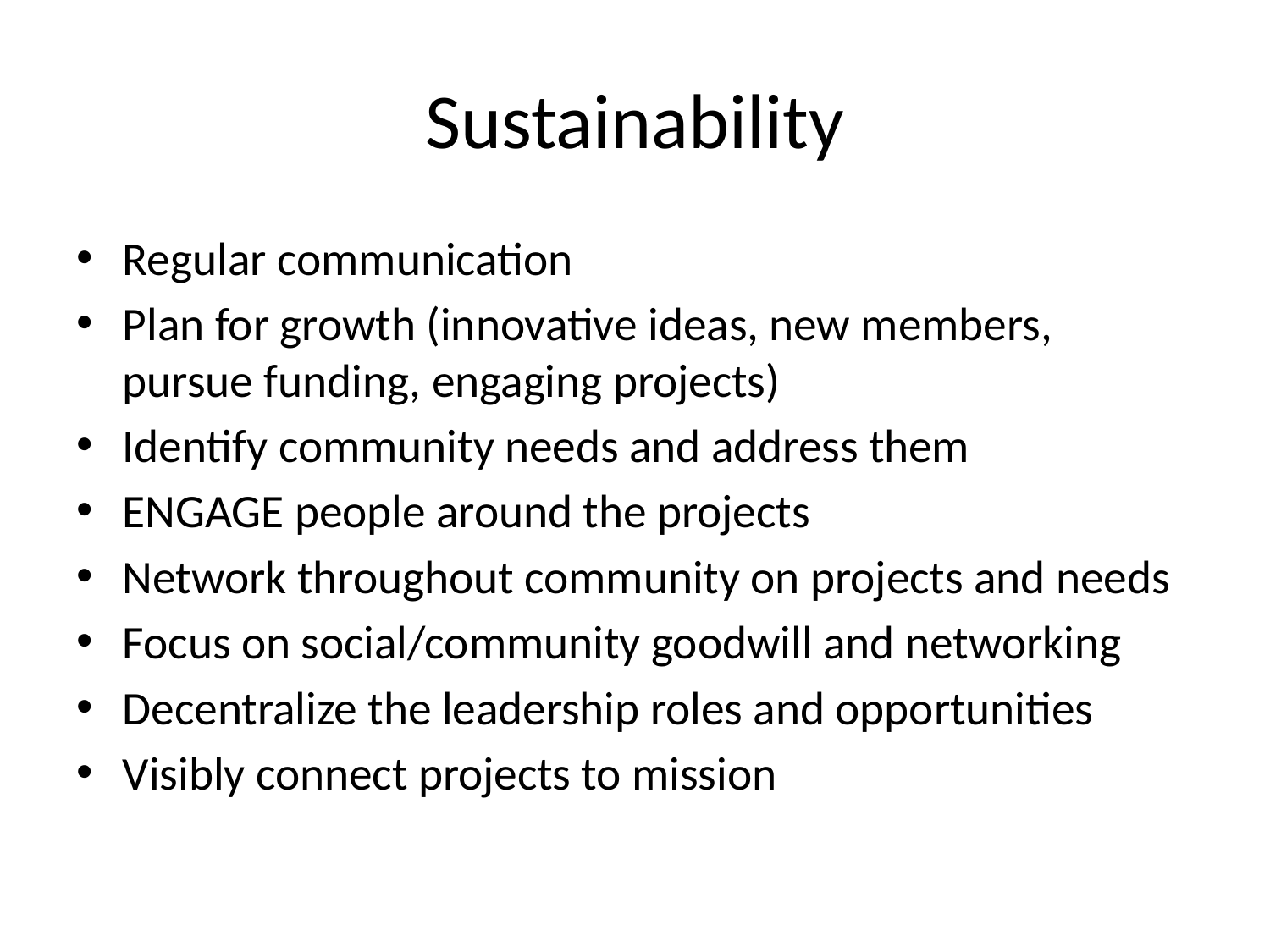

# Sustainability
Regular communication
Plan for growth (innovative ideas, new members, pursue funding, engaging projects)
Identify community needs and address them
ENGAGE people around the projects
Network throughout community on projects and needs
Focus on social/community goodwill and networking
Decentralize the leadership roles and opportunities
Visibly connect projects to mission